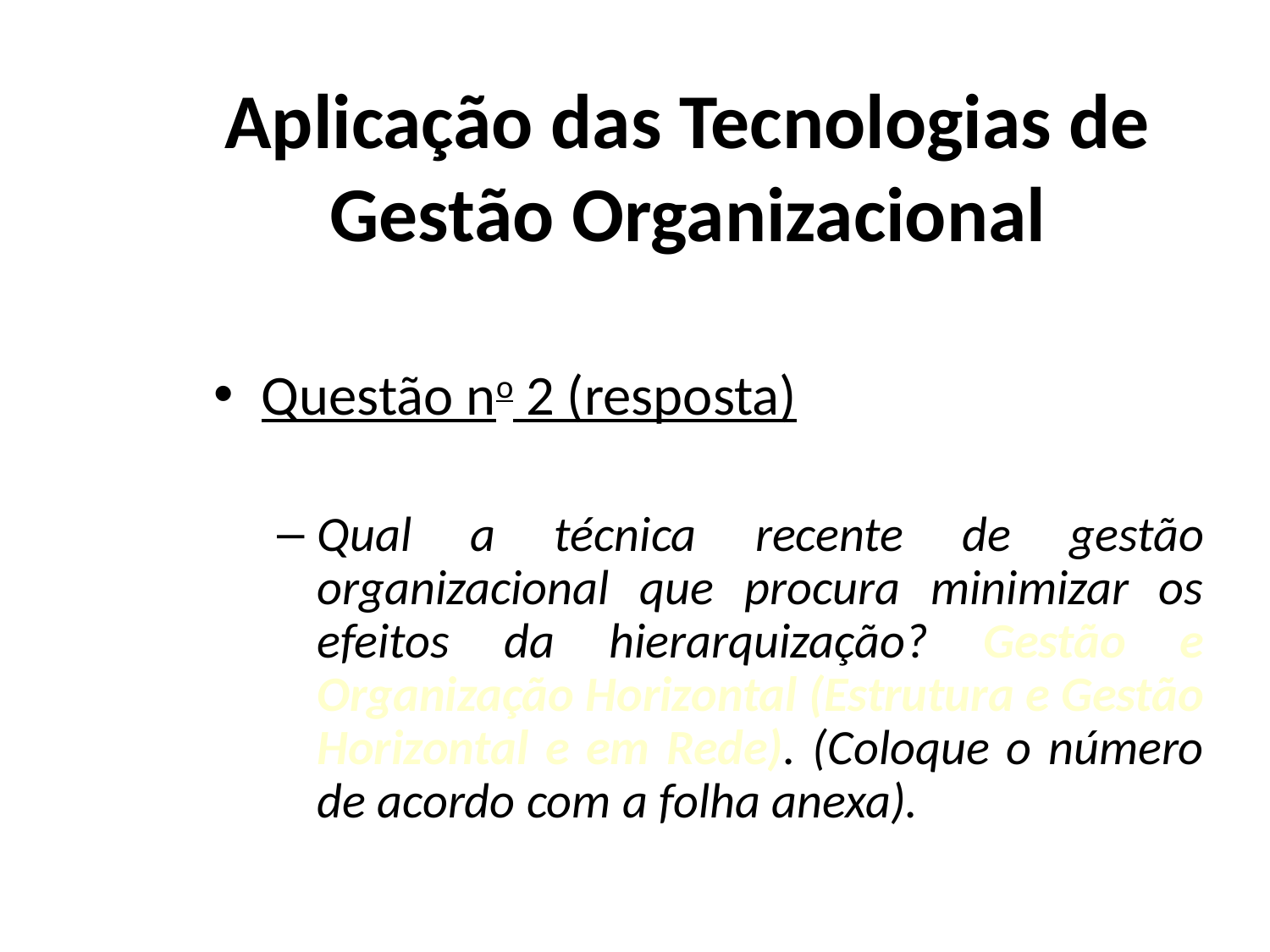

# Aplicação das Tecnologias de Gestão Organizacional
Questão no 2 (resposta)

Qual a técnica recente de gestão organizacional que procura minimizar os efeitos da hierarquização? Gestão e Organização Horizontal (Estrutura e Gestão Horizontal e em Rede). (Coloque o número de acordo com a folha anexa).